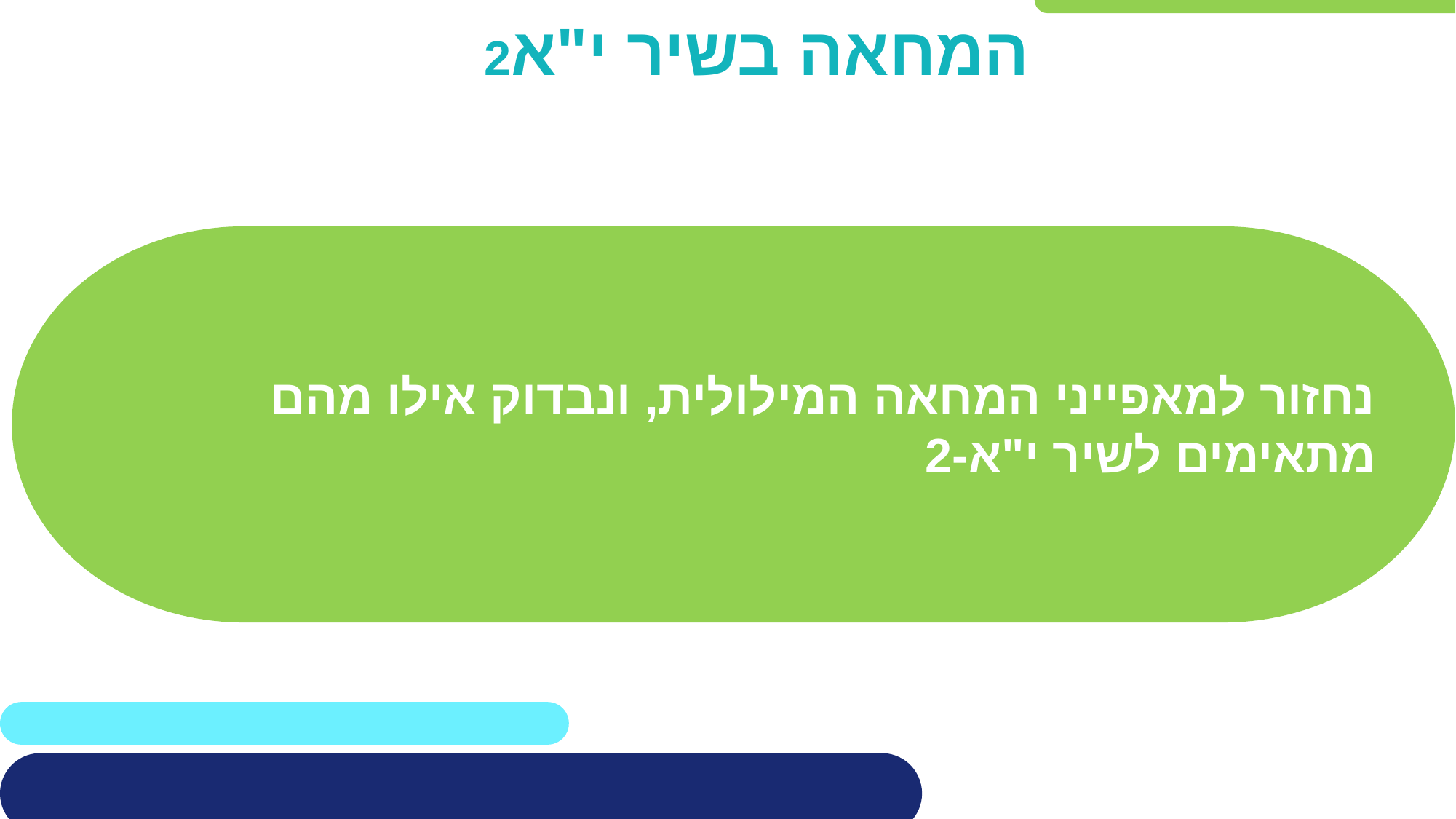

# המחאה בשיר י"א2

נחזור למאפייני המחאה המילולית, ונבדוק אילו מהם מתאימים לשיר י"א-2